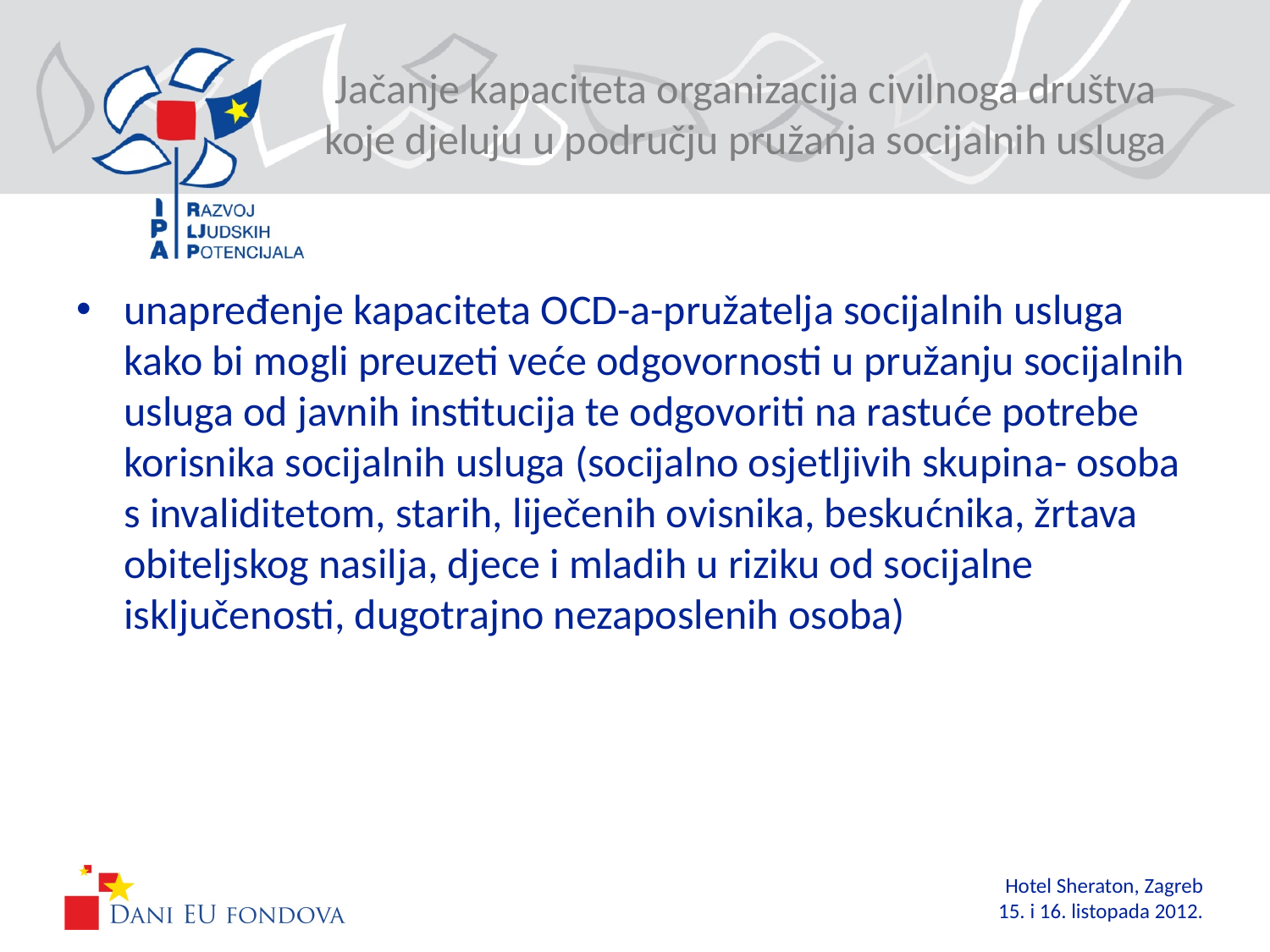

# Jačanje kapaciteta organizacija civilnoga društva koje djeluju u području pružanja socijalnih usluga
unapređenje kapaciteta OCD-a-pružatelja socijalnih usluga kako bi mogli preuzeti veće odgovornosti u pružanju socijalnih usluga od javnih institucija te odgovoriti na rastuće potrebe korisnika socijalnih usluga (socijalno osjetljivih skupina- osoba s invaliditetom, starih, liječenih ovisnika, beskućnika, žrtava obiteljskog nasilja, djece i mladih u riziku od socijalne isključenosti, dugotrajno nezaposlenih osoba)